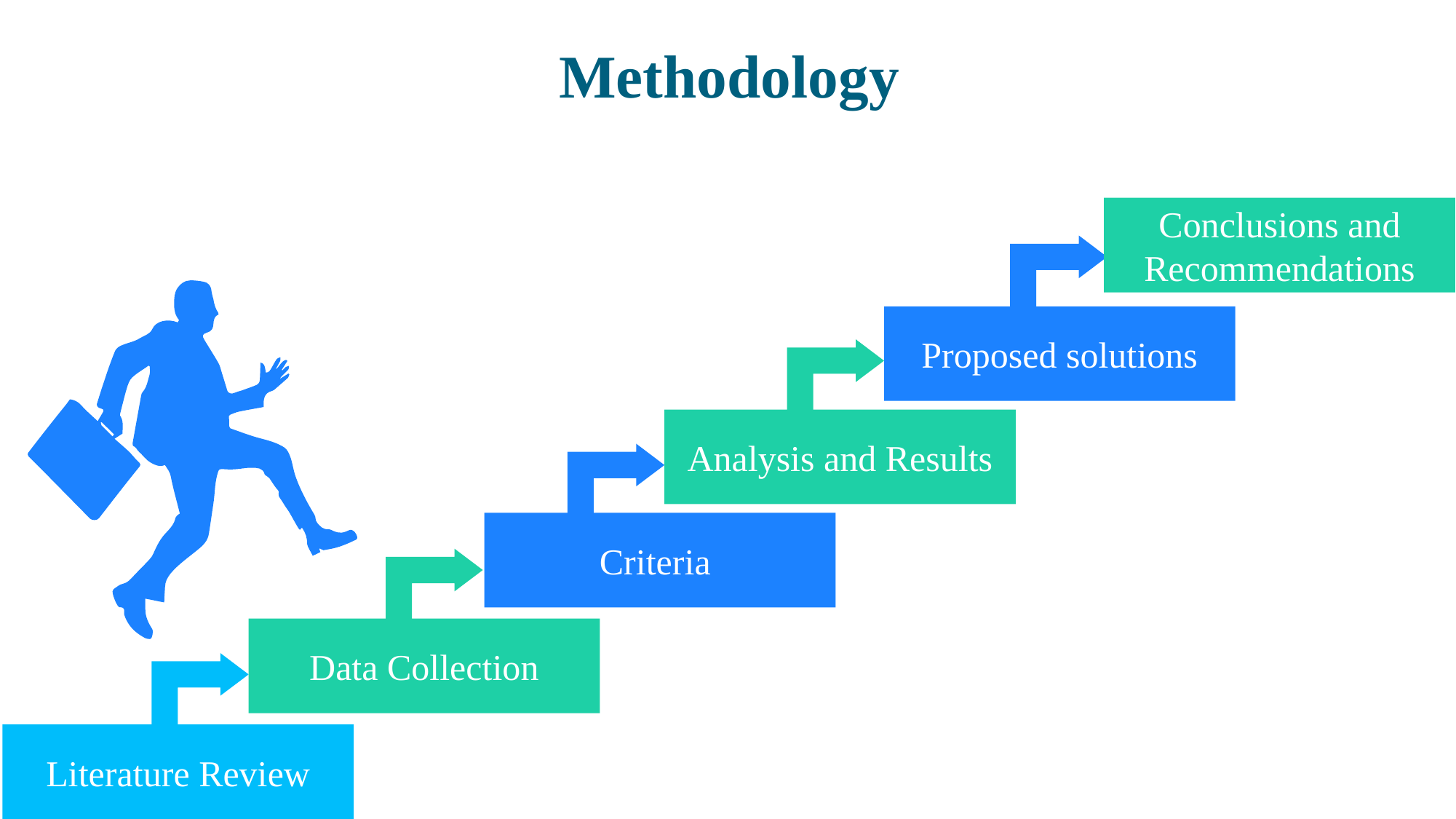

Methodology
Conclusions and Recommendations

Proposed solutions

Analysis and Results

Criteria

Data Collection

Literature Review